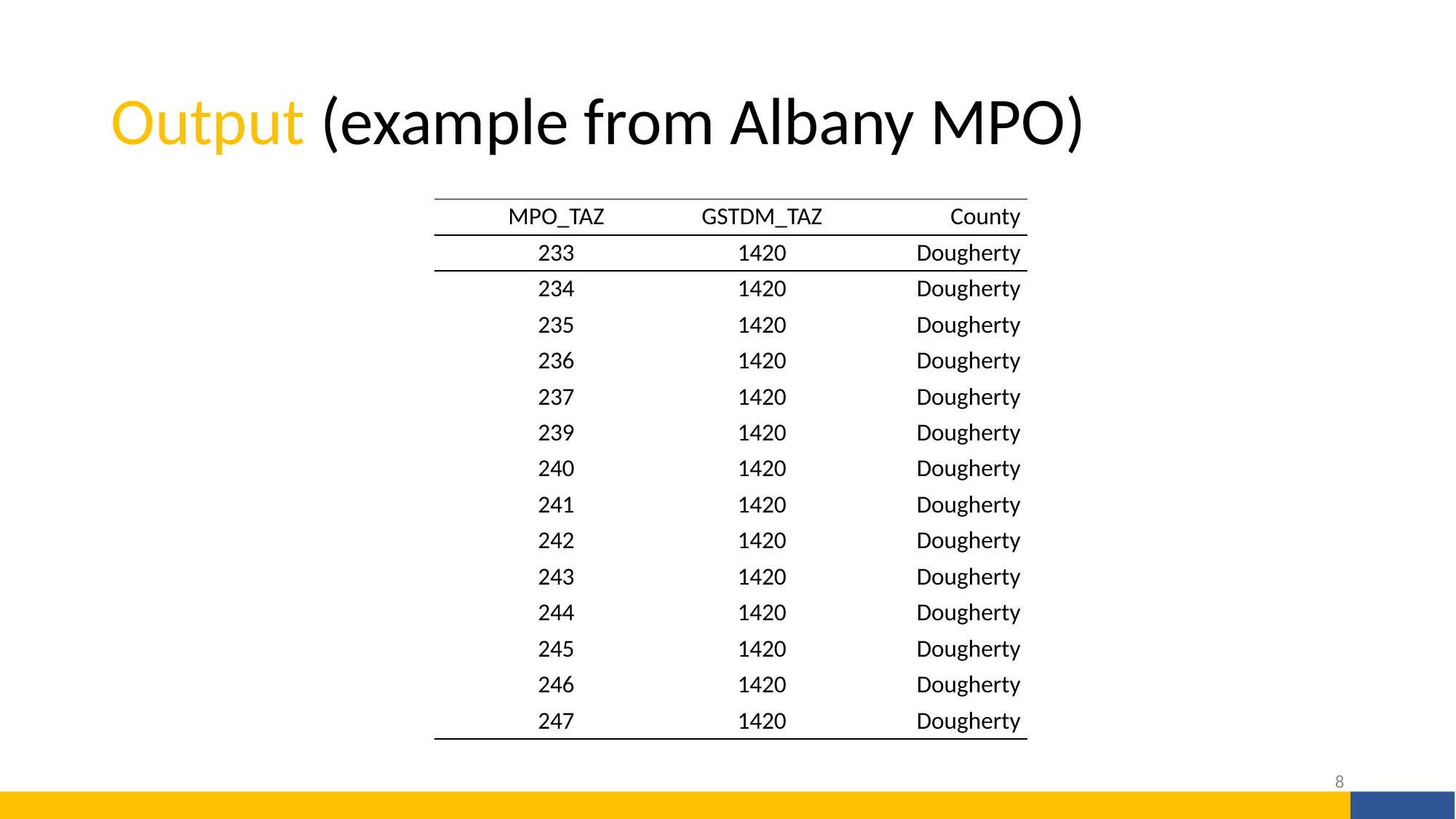

# Output (example from Albany MPO)
| MPO\_TAZ | GSTDM\_TAZ | County |
| --- | --- | --- |
| 233 | 1420 | Dougherty |
| 234 | 1420 | Dougherty |
| 235 | 1420 | Dougherty |
| 236 | 1420 | Dougherty |
| 237 | 1420 | Dougherty |
| 239 | 1420 | Dougherty |
| 240 | 1420 | Dougherty |
| 241 | 1420 | Dougherty |
| 242 | 1420 | Dougherty |
| 243 | 1420 | Dougherty |
| 244 | 1420 | Dougherty |
| 245 | 1420 | Dougherty |
| 246 | 1420 | Dougherty |
| 247 | 1420 | Dougherty |
8